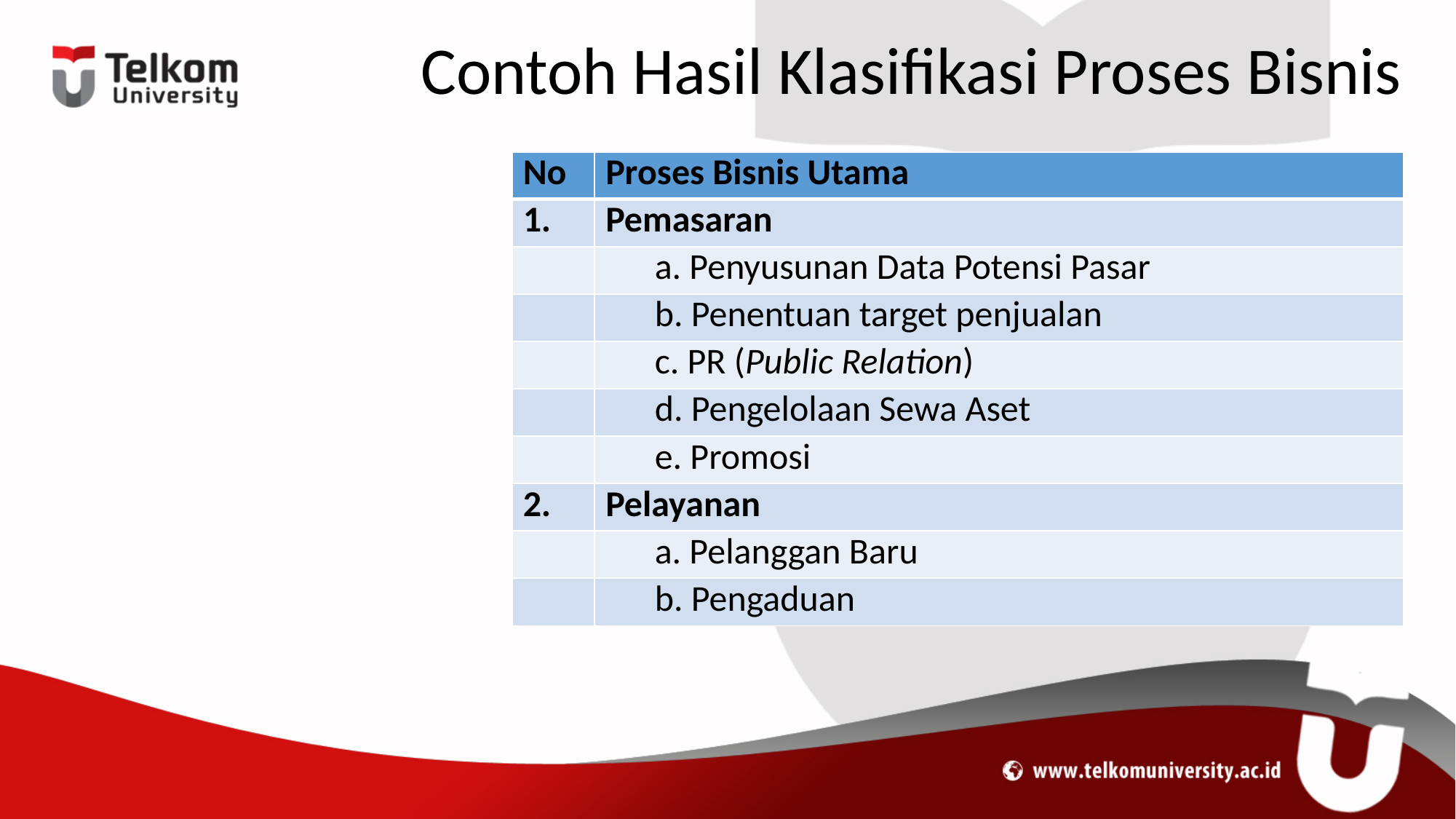

# Contoh Hasil Klasifikasi Proses Bisnis
| No | Proses Bisnis Utama |
| --- | --- |
| 1. | Pemasaran |
|  | a. Penyusunan Data Potensi Pasar |
|  | b. Penentuan target penjualan |
|  | c. PR (Public Relation) |
|  | d. Pengelolaan Sewa Aset |
|  | e. Promosi |
| 2. | Pelayanan |
|  | a. Pelanggan Baru |
|  | b. Pengaduan |